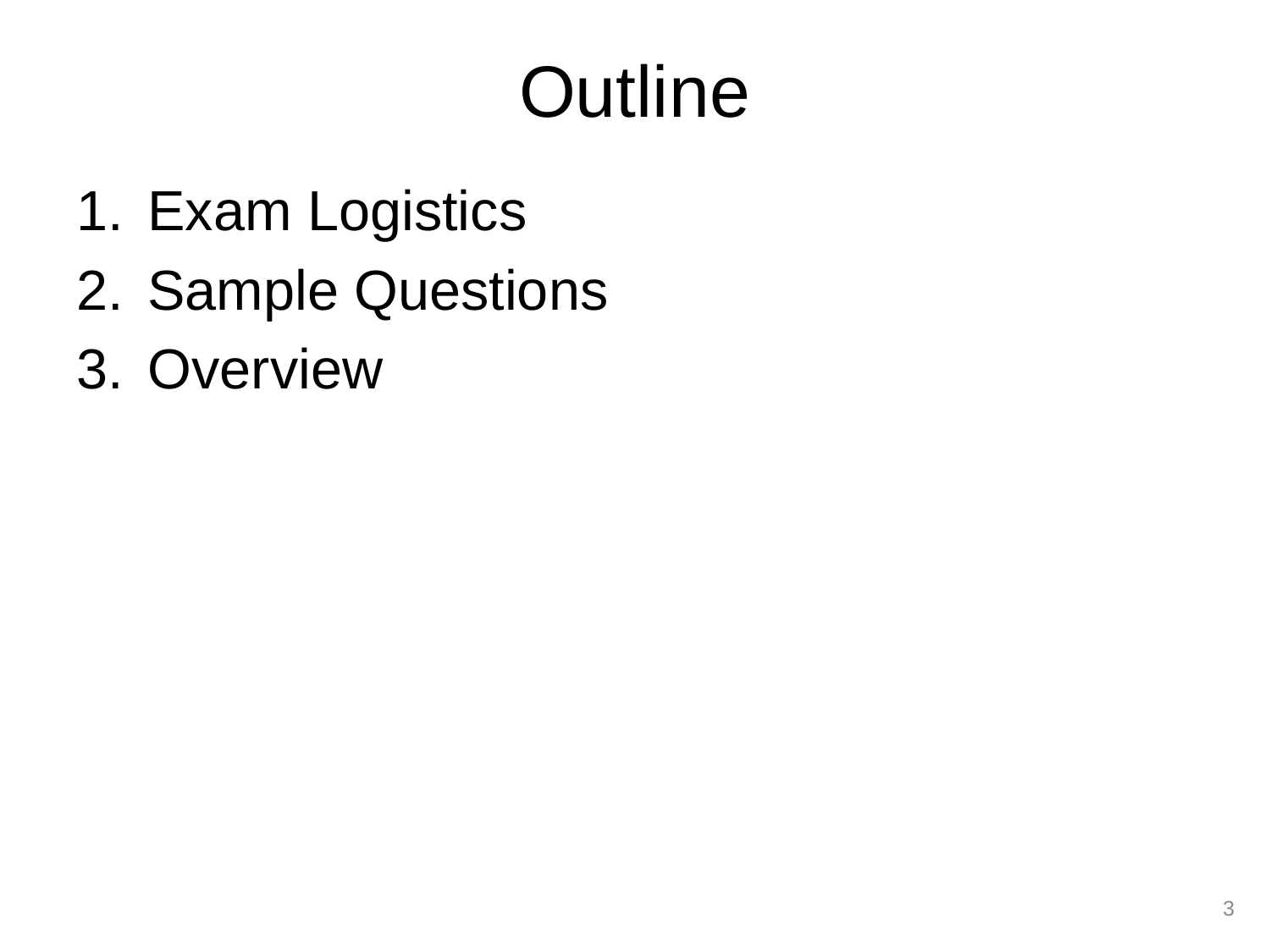

# Outline
Exam Logistics
Sample Questions
Overview
3